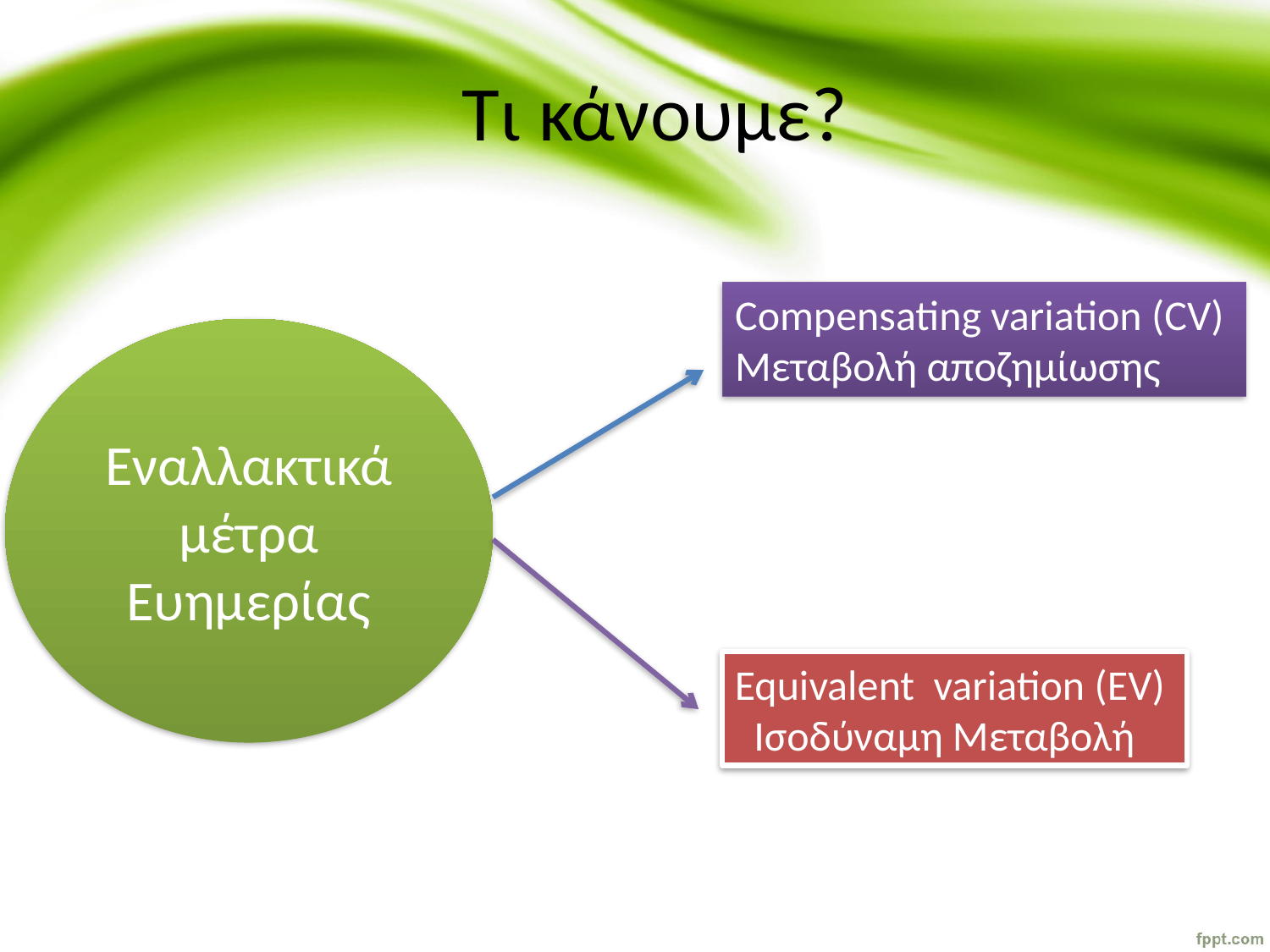

# Τι κάνουμε?
Compensating variation (CV)
Μεταβολή αποζημίωσης
Εναλλακτικά μέτρα Ευημερίας
Equivalent  variation (EV)
  Ισοδύναμη Μεταβολή